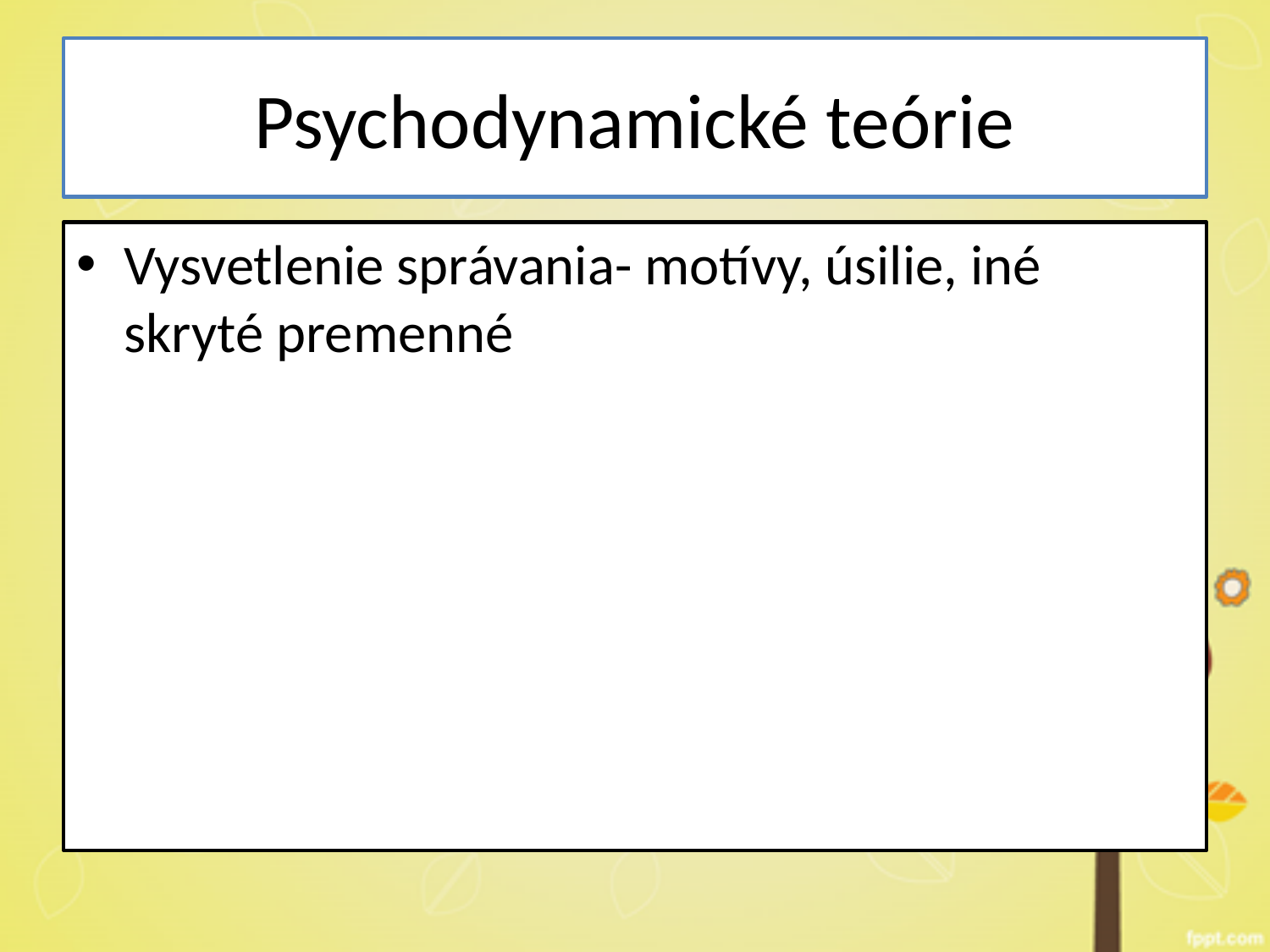

# Psychodynamické teórie
Vysvetlenie správania- motívy, úsilie, iné skryté premenné